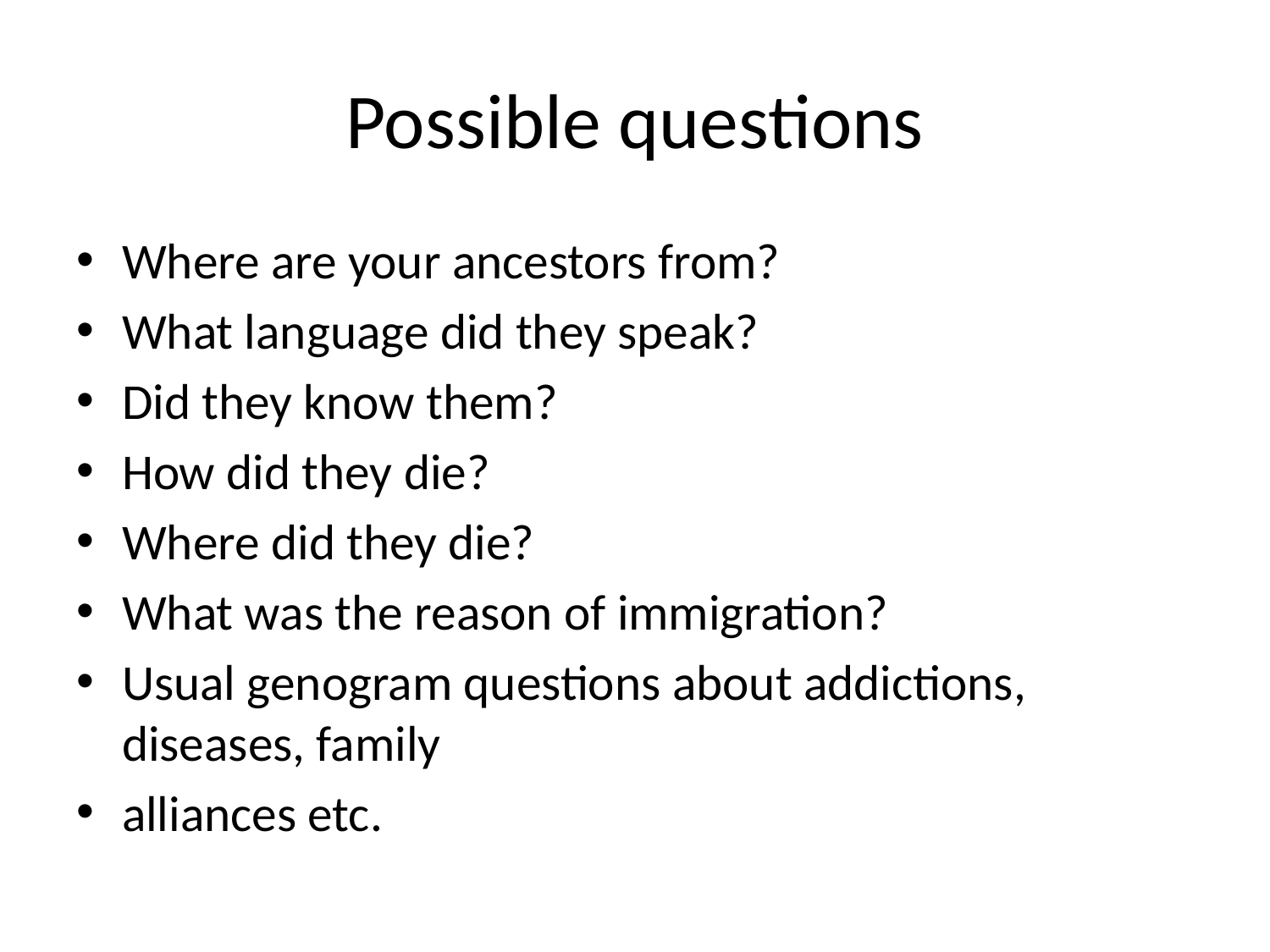

# Possible questions
Where are your ancestors from?
What language did they speak?
Did they know them?
How did they die?
Where did they die?
What was the reason of immigration?
Usual genogram questions about addictions, diseases, family
alliances etc.